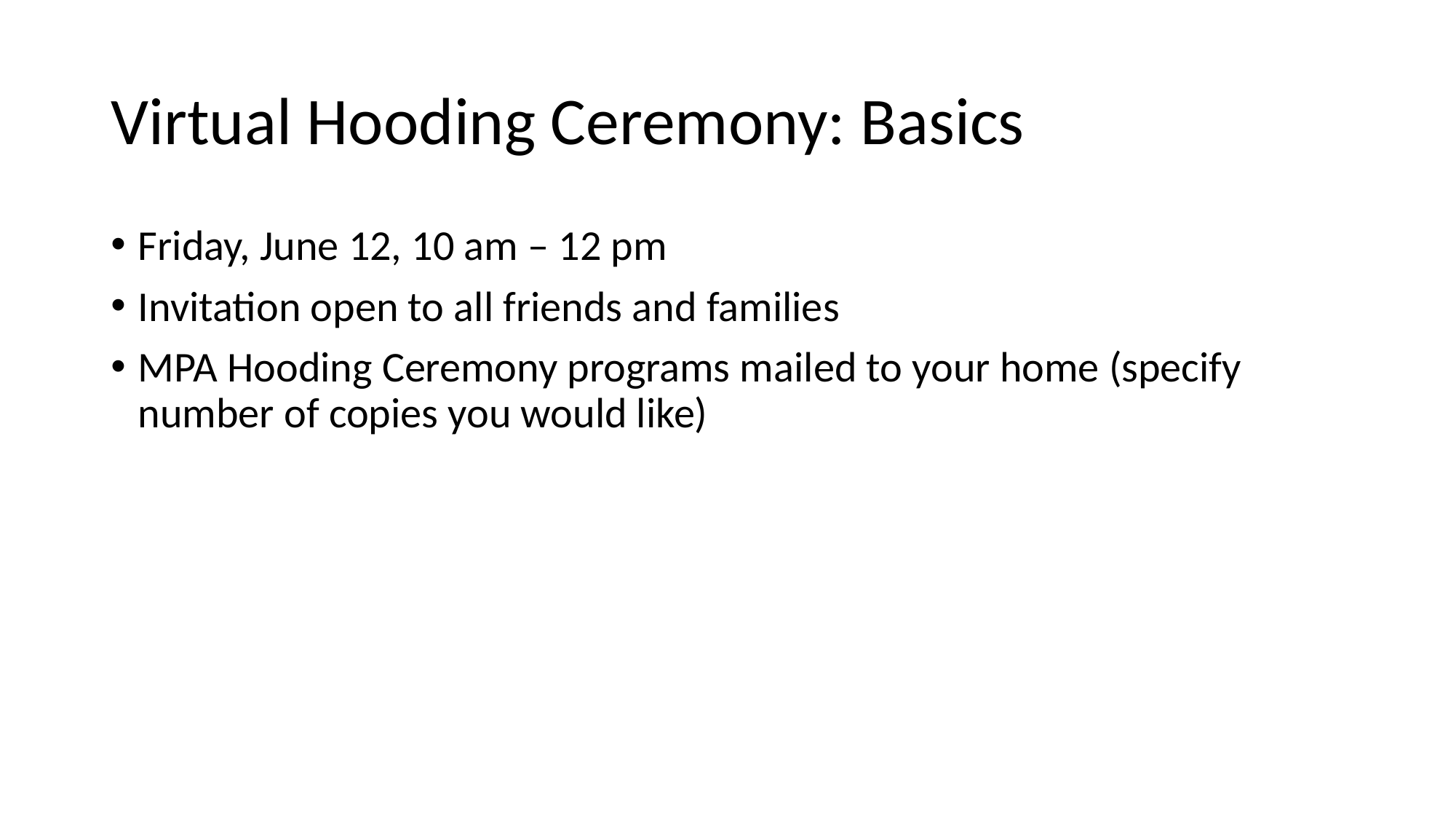

# Virtual Hooding Ceremony: Basics
Friday, June 12, 10 am – 12 pm
Invitation open to all friends and families
MPA Hooding Ceremony programs mailed to your home (specify number of copies you would like)